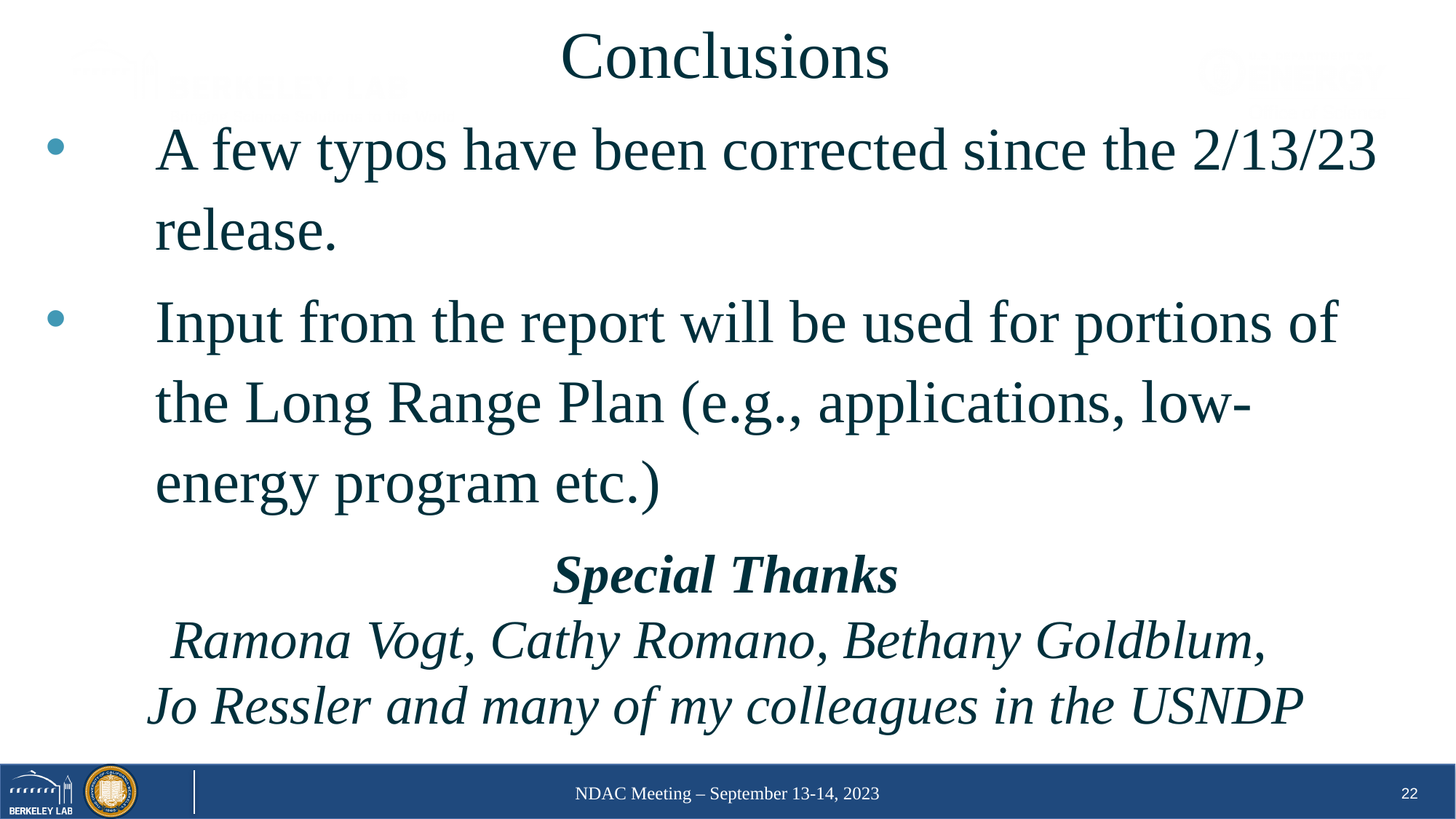

Conclusions
A few typos have been corrected since the 2/13/23 release.
Input from the report will be used for portions of the Long Range Plan (e.g., applications, low-energy program etc.)
Special Thanks
Ramona Vogt, Cathy Romano, Bethany Goldblum,
Jo Ressler and many of my colleagues in the USNDP